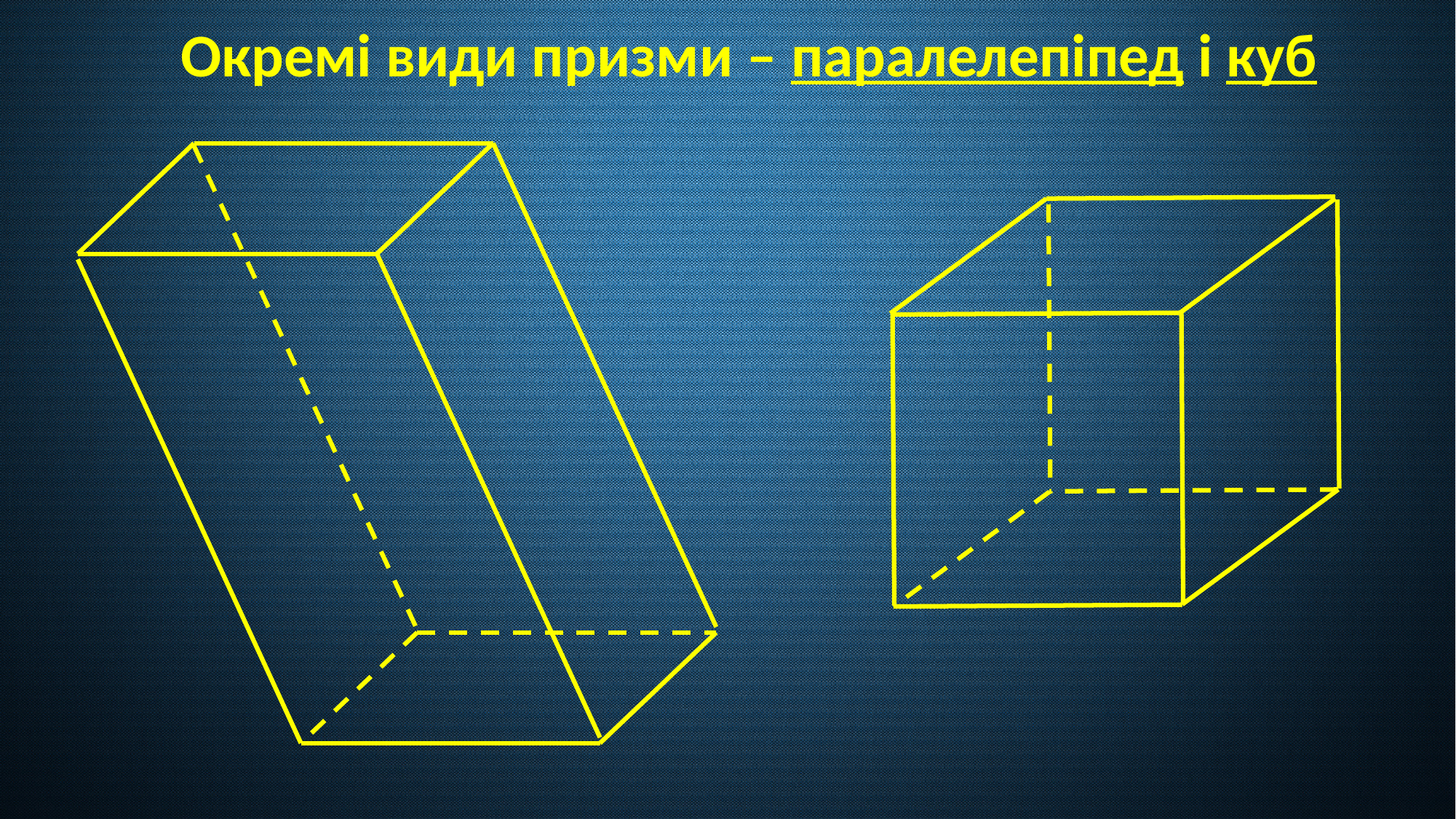

Окремі види призми – паралелепіпед і куб